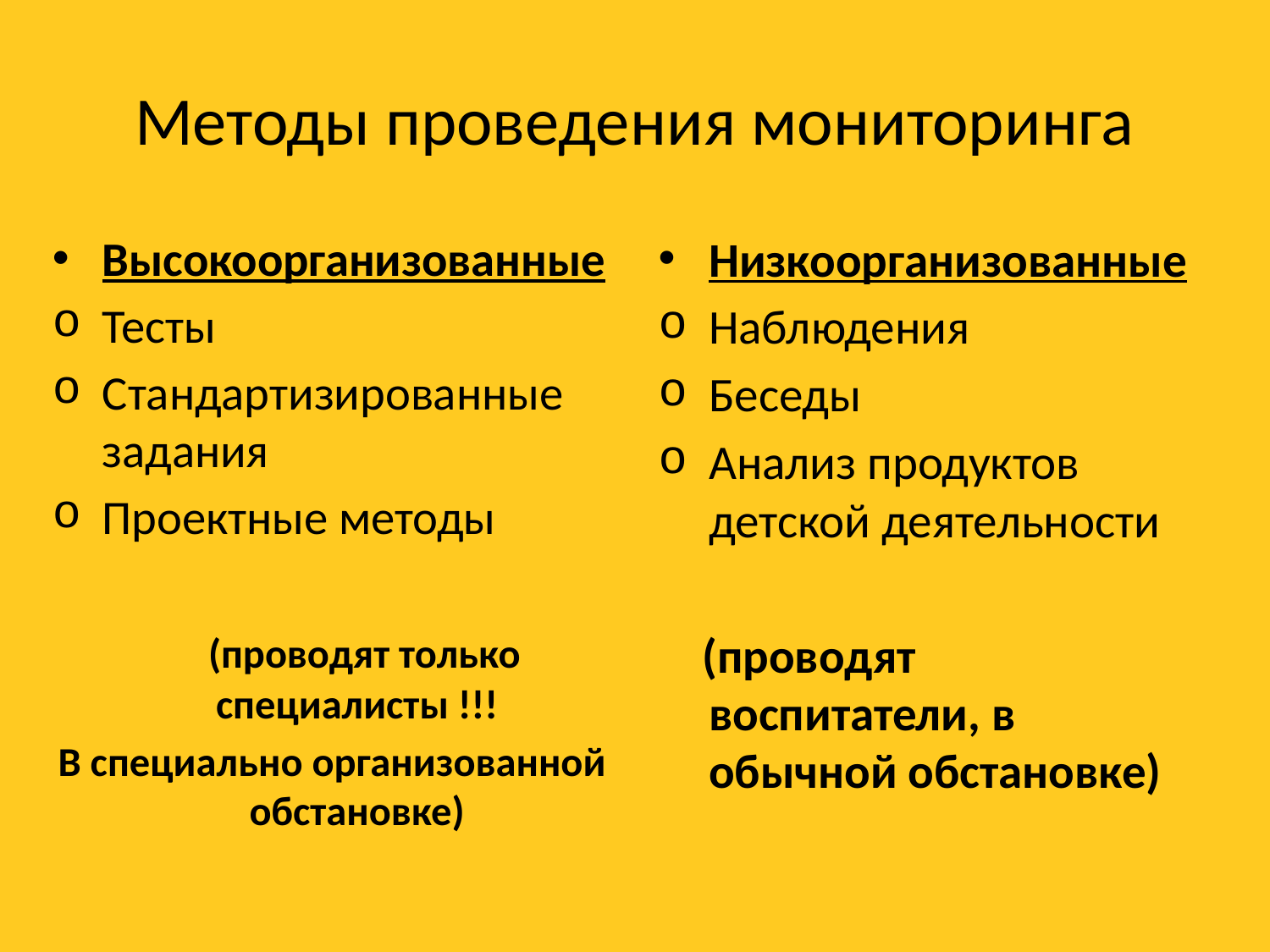

# Методы проведения мониторинга
Высокоорганизованные
Тесты
Стандартизированные задания
Проектные методы

      (проводят только специалисты !!!
В специально организованной обстановке)
Низкоорганизованные
Наблюдения
Беседы
Анализ продуктов детской деятельности

    (проводят воспитатели, в обычной обстановке)